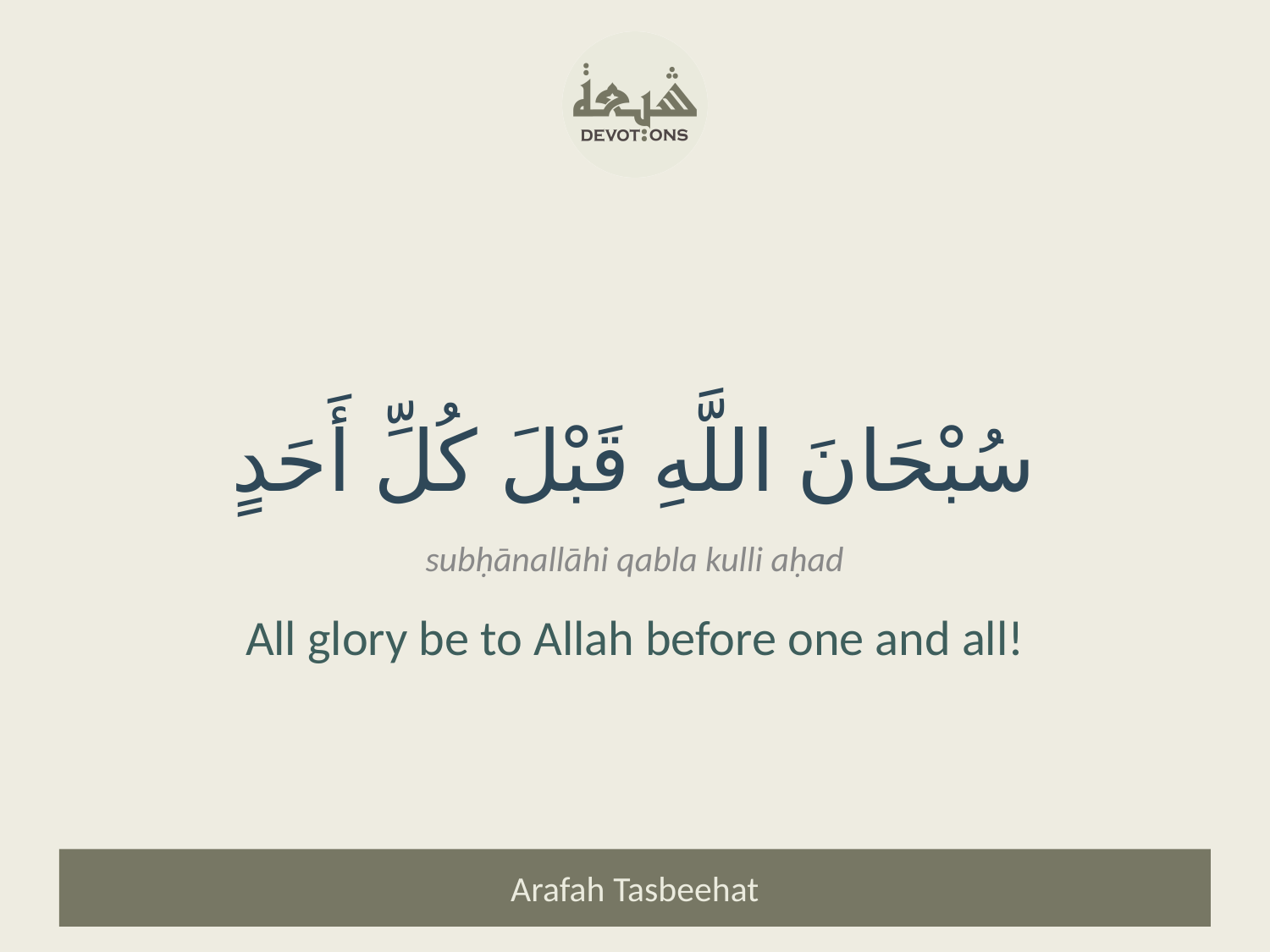

سُبْحَانَ اللَّهِ قَبْلَ كُلِّ أَحَدٍ
subḥānallāhi qabla kulli aḥad
All glory be to Allah before one and all!
Arafah Tasbeehat